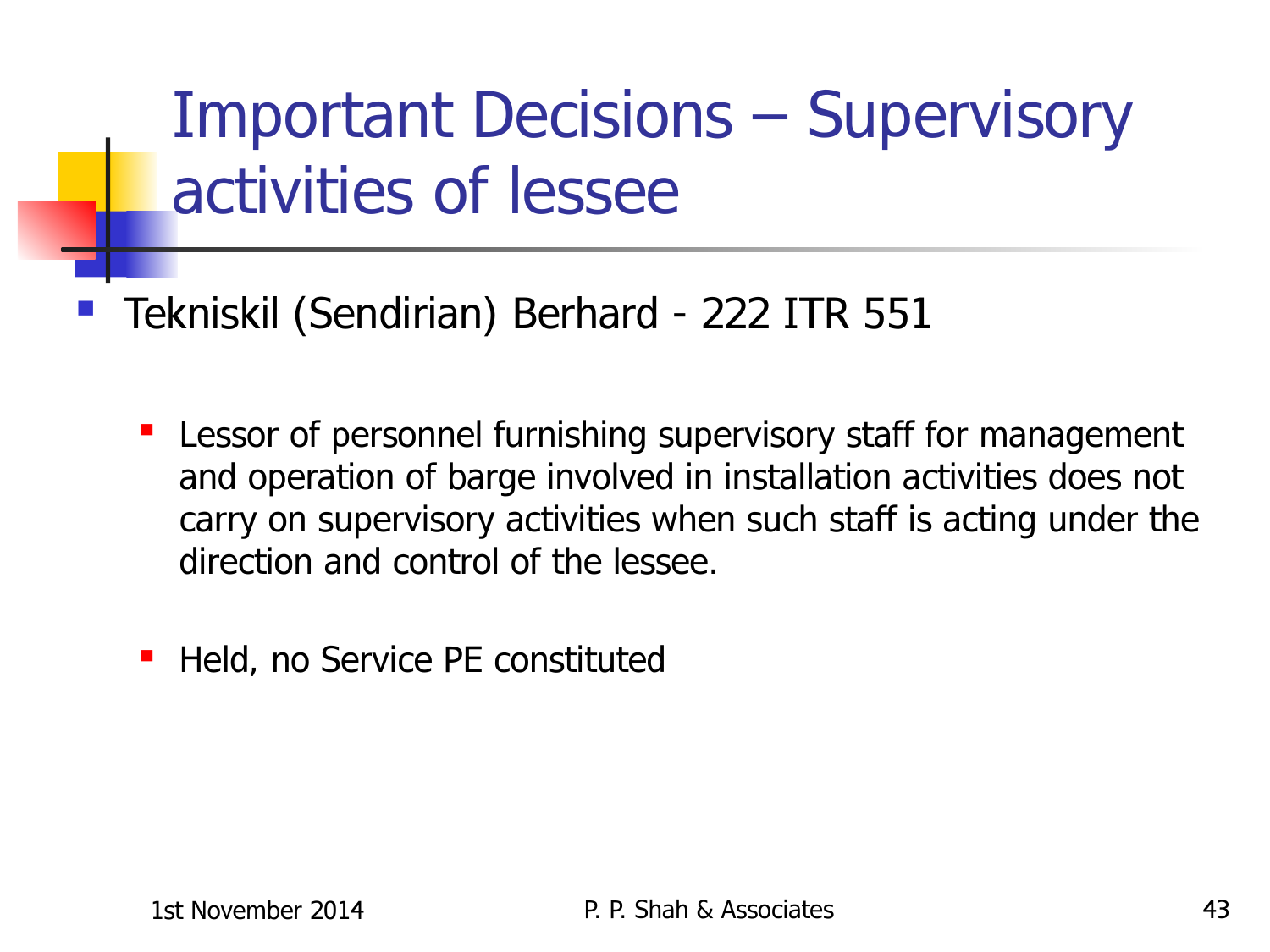

# Important Decisions – Supervisory activities of lessee
Tekniskil (Sendirian) Berhard - 222 ITR 551

Lessor of personnel furnishing supervisory staff for management and operation of barge involved in installation activities does not carry on supervisory activities when such staff is acting under the direction and control of the lessee.

Held, no Service PE constituted
P. P. Shah & Associates
43
1st November 2014